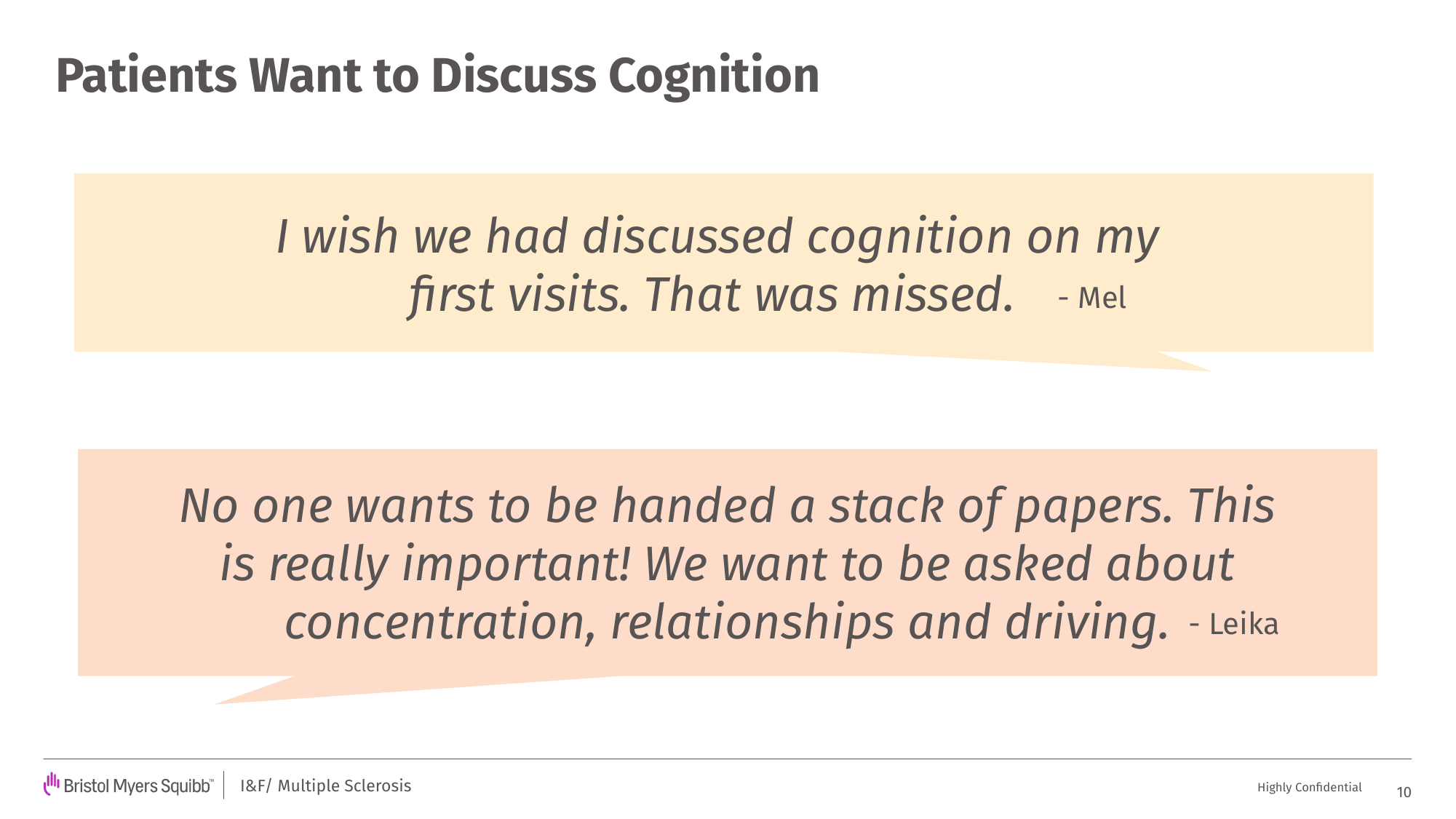

# Patients Want to Discuss Cognition

I wish we had discussed cognition on my
first visits. That was missed.
- Mel

No one wants to be handed a stack of papers. This is really important! We want to be asked about concentration, relationships and driving.
- Leika

10